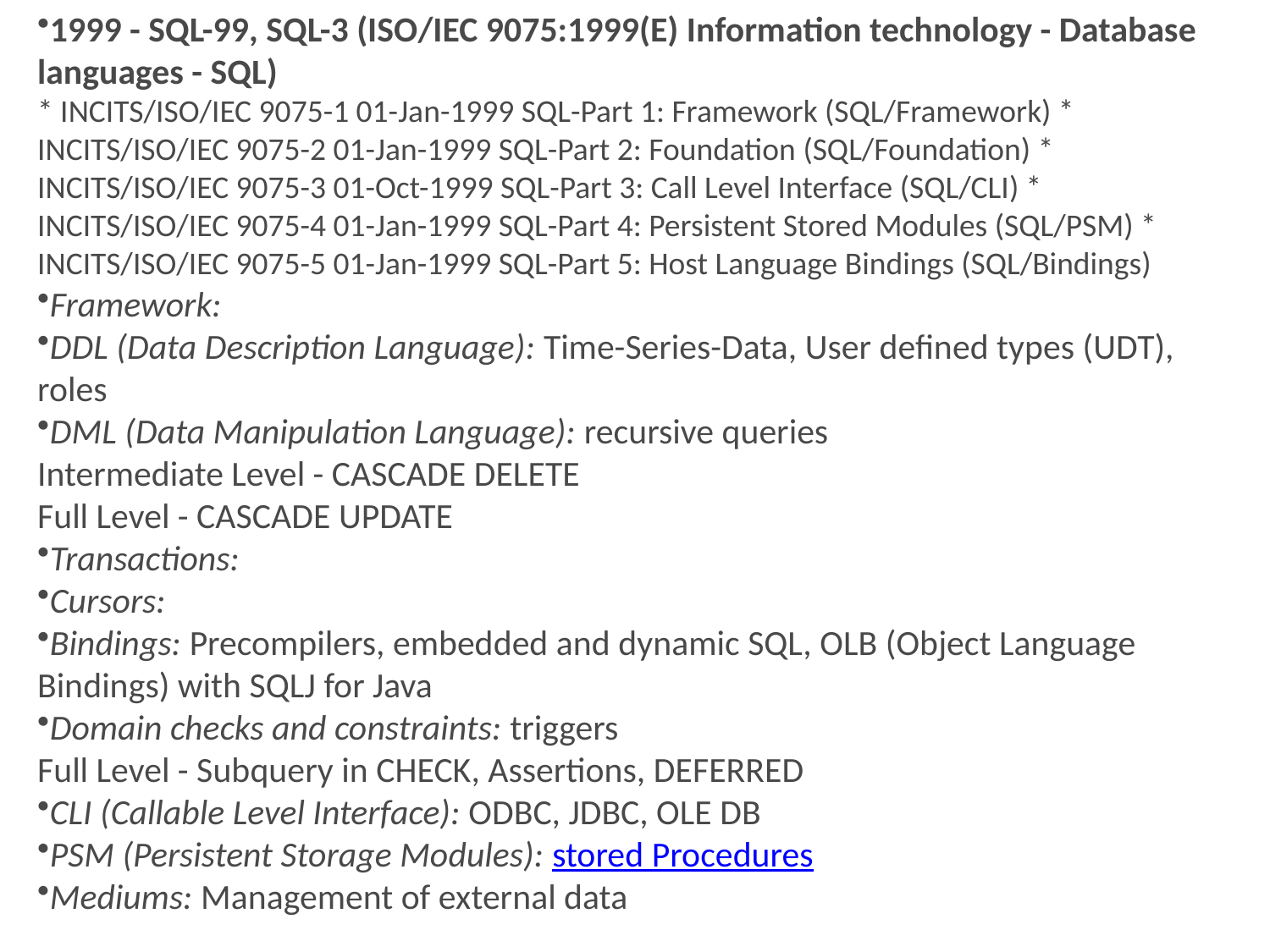

1999 - SQL-99, SQL-3 (ISO/IEC 9075:1999(E) Information technology - Database languages - SQL)
* INCITS/ISO/IEC 9075-1 01-Jan-1999 SQL-Part 1: Framework (SQL/Framework) * INCITS/ISO/IEC 9075-2 01-Jan-1999 SQL-Part 2: Foundation (SQL/Foundation) * INCITS/ISO/IEC 9075-3 01-Oct-1999 SQL-Part 3: Call Level Interface (SQL/CLI) * INCITS/ISO/IEC 9075-4 01-Jan-1999 SQL-Part 4: Persistent Stored Modules (SQL/PSM) * INCITS/ISO/IEC 9075-5 01-Jan-1999 SQL-Part 5: Host Language Bindings (SQL/Bindings)
Framework:
DDL (Data Description Language): Time-Series-Data, User defined types (UDT), roles
DML (Data Manipulation Language): recursive queries 
Intermediate Level - CASCADE DELETE 
Full Level - CASCADE UPDATE
Transactions:
Cursors:
Bindings: Precompilers, embedded and dynamic SQL, OLB (Object Language Bindings) with SQLJ for Java
Domain checks and constraints: triggers 
Full Level - Subquery in CHECK, Assertions, DEFERRED
CLI (Callable Level Interface): ODBC, JDBC, OLE DB
PSM (Persistent Storage Modules): stored Procedures
Mediums: Management of external data